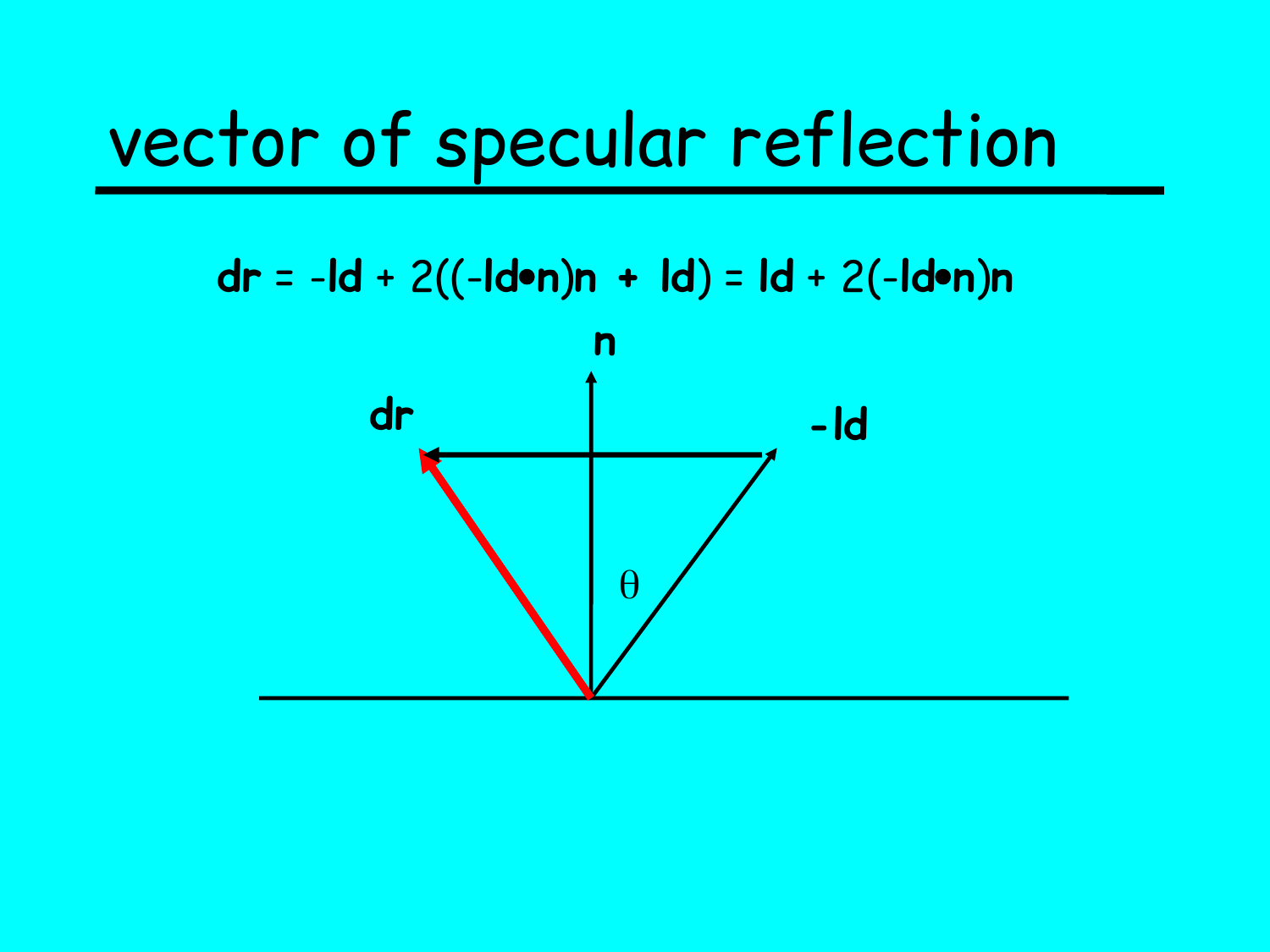

# vector of specular reflection
dr = -ld + 2((-ld•n)n + ld) = ld + 2(-ld•n)n
n

dr
-ld

θ